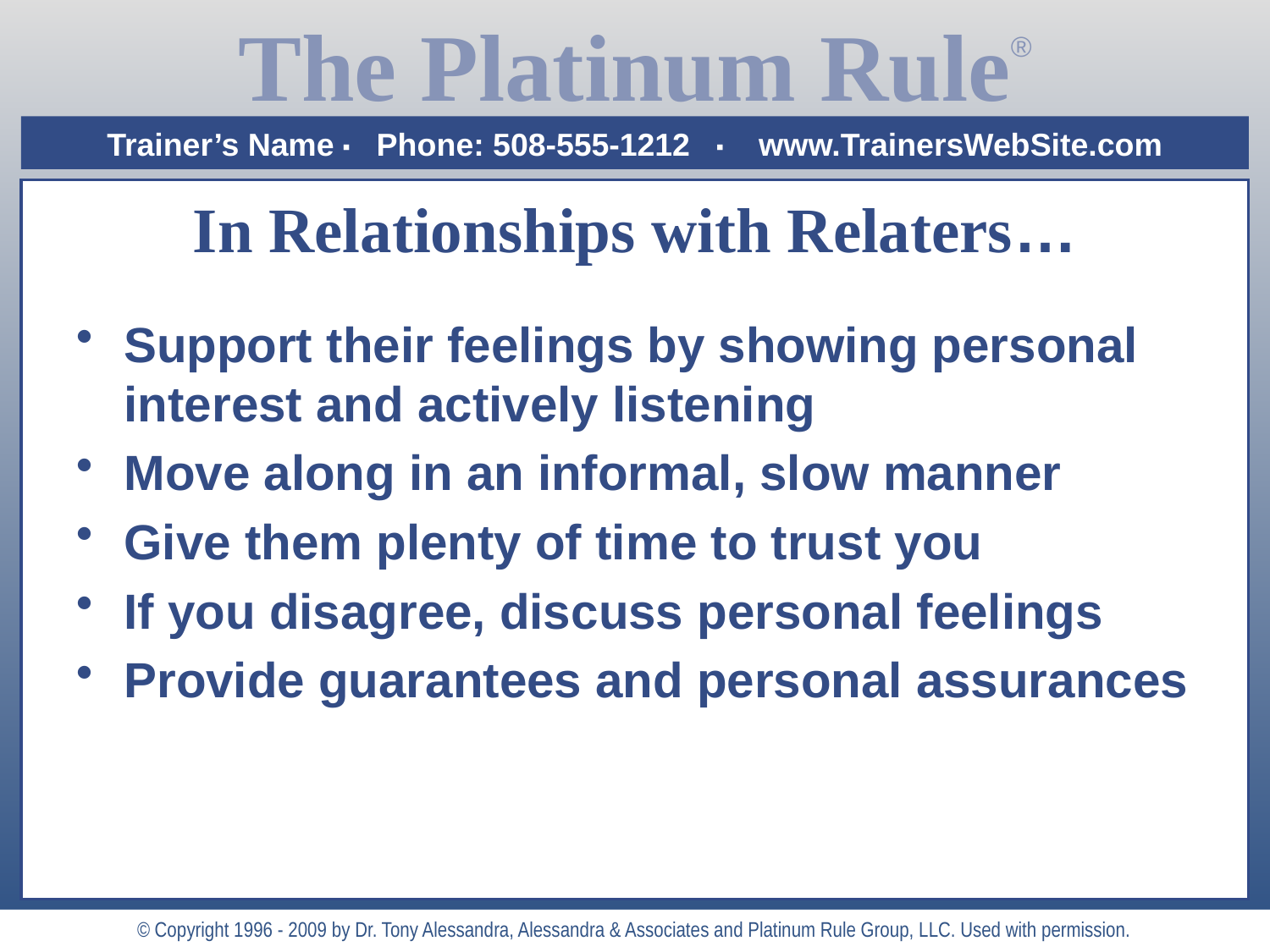

# In Relationships with Relaters…
Support their feelings by showing personal interest and actively listening
Move along in an informal, slow manner
Give them plenty of time to trust you
If you disagree, discuss personal feelings
Provide guarantees and personal assurances
© Copyright 1996 - 2009 by Dr. Tony Alessandra, Alessandra & Associates and Platinum Rule Group, LLC. Used with permission.